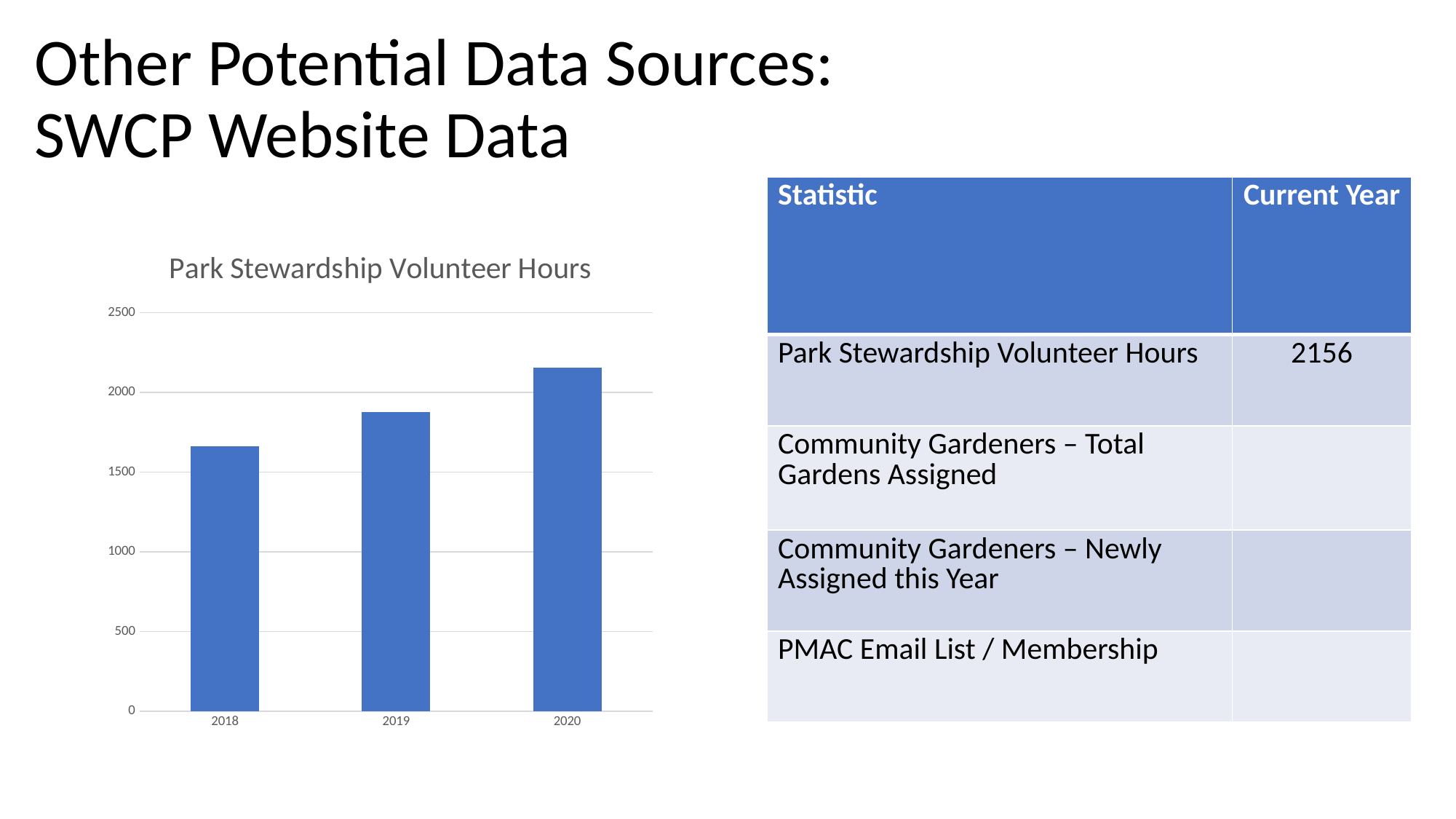

# Other Potential Data Sources: SWCP Website Data
| Statistic | Current Year |
| --- | --- |
| Park Stewardship Volunteer Hours | 2156 |
| Community Gardeners – Total Gardens Assigned |  |
| Community Gardeners – Newly Assigned this Year |  |
| PMAC Email List / Membership |  |

### Chart: Park Stewardship Volunteer Hours

| Category | Total |
|---|---|
| 2018 | 1661.5 |
| 2019 | 1878.0 |
| 2020 | 2156.0 |